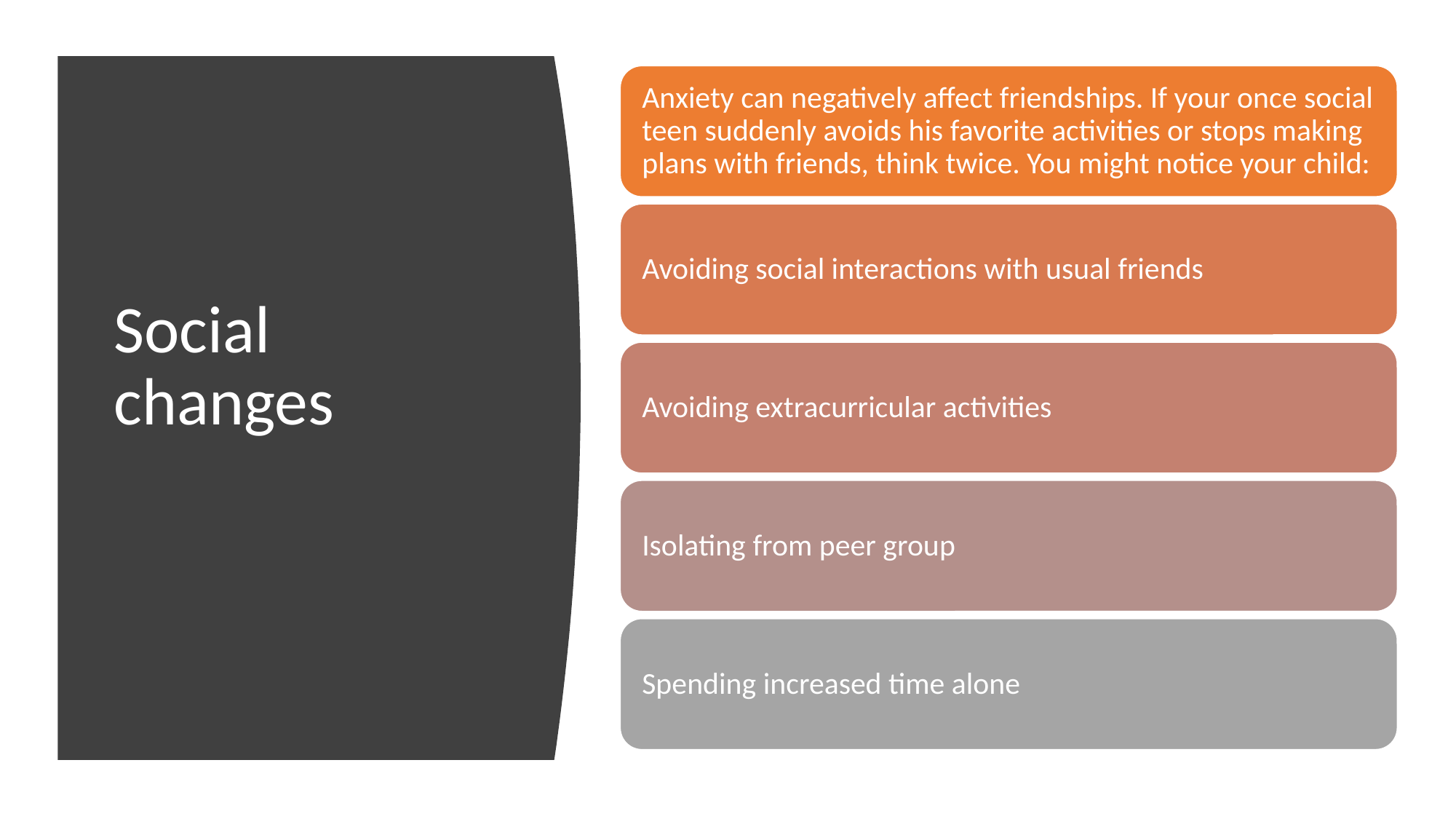

Anxiety can negatively affect friendships. If your once social teen suddenly avoids his favorite activities or stops making plans with friends, think twice. You might notice your child:
Avoiding social interactions with usual friends
Avoiding extracurricular activities
Isolating from peer group
Spending increased time alone

# Social changes